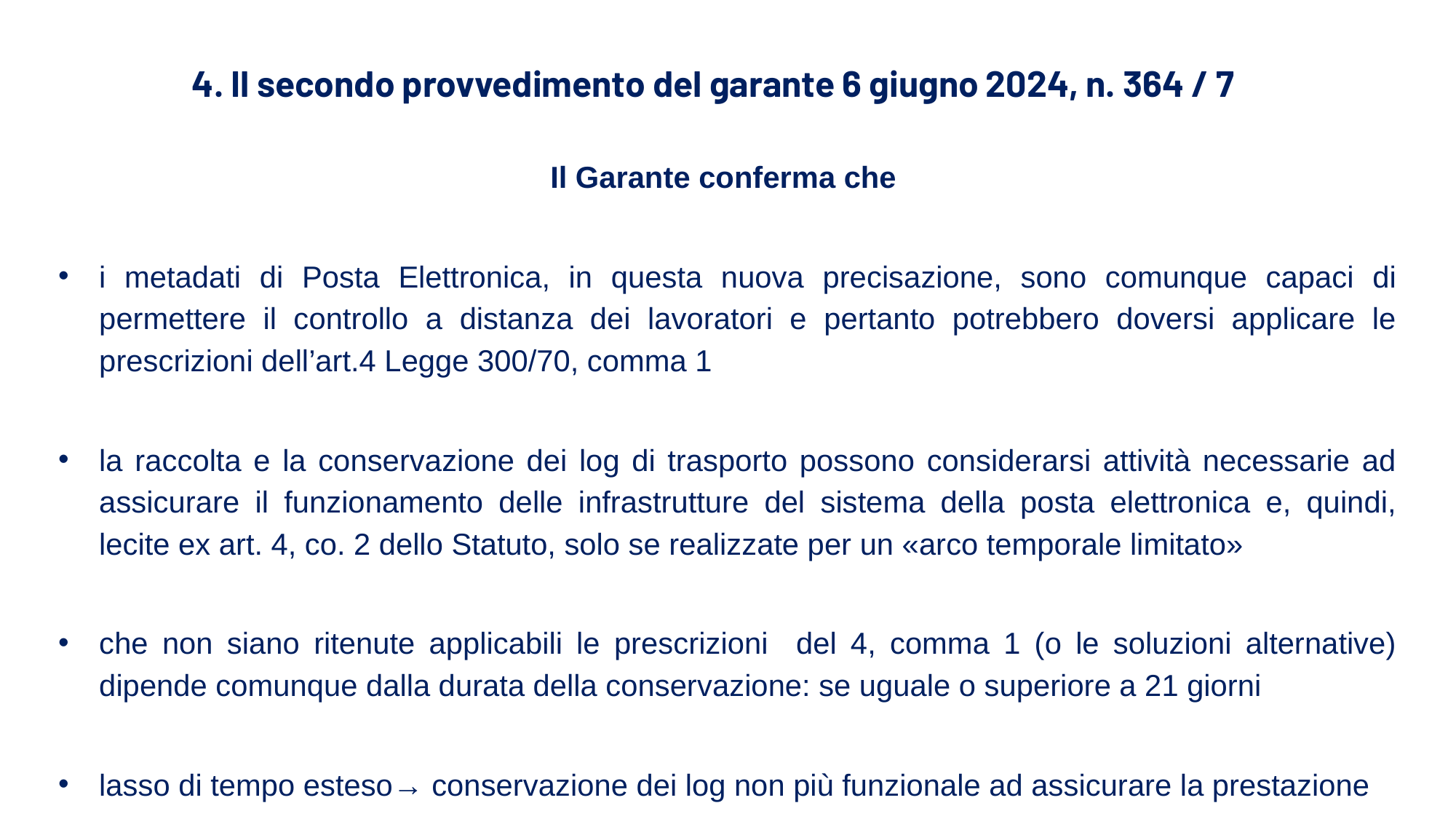

4. Il secondo provvedimento del garante 6 giugno 2024, n. 364 / 7
Il Garante conferma che

i metadati di Posta Elettronica, in questa nuova precisazione, sono comunque capaci di permettere il controllo a distanza dei lavoratori e pertanto potrebbero doversi applicare le prescrizioni dell’art.4 Legge 300/70, comma 1

la raccolta e la conservazione dei log di trasporto possono considerarsi attività necessarie ad assicurare il funzionamento delle infrastrutture del sistema della posta elettronica e, quindi, lecite ex art. 4, co. 2 dello Statuto, solo se realizzate per un «arco temporale limitato»

che non siano ritenute applicabili le prescrizioni  del 4, comma 1 (o le soluzioni alternative) dipende comunque dalla durata della conservazione: se uguale o superiore a 21 giorni

lasso di tempo esteso→ conservazione dei log non più funzionale ad assicurare la prestazione